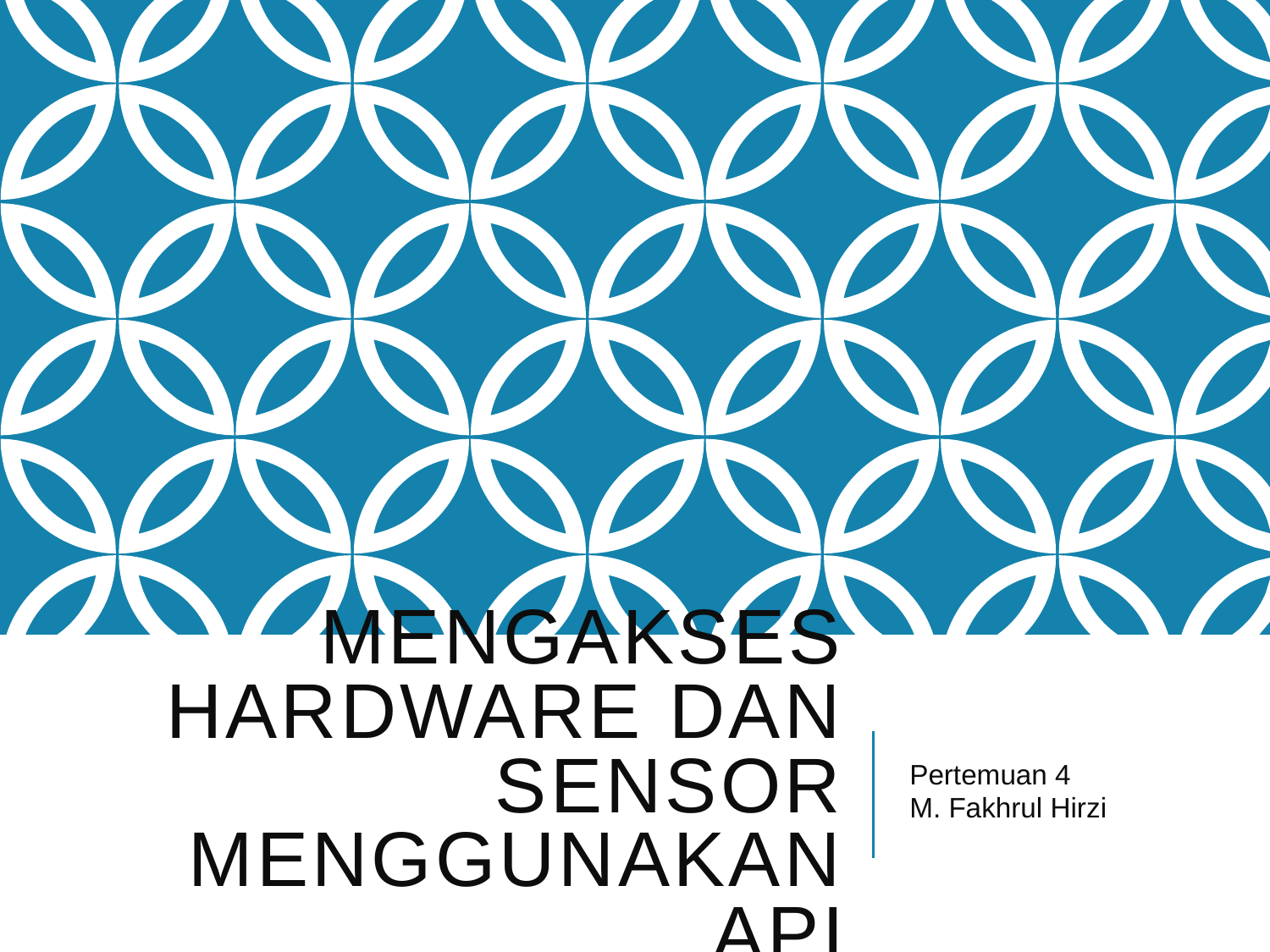

# Mengakses Hardware dan Sensor Menggunakan API
Pertemuan 4
M. Fakhrul Hirzi